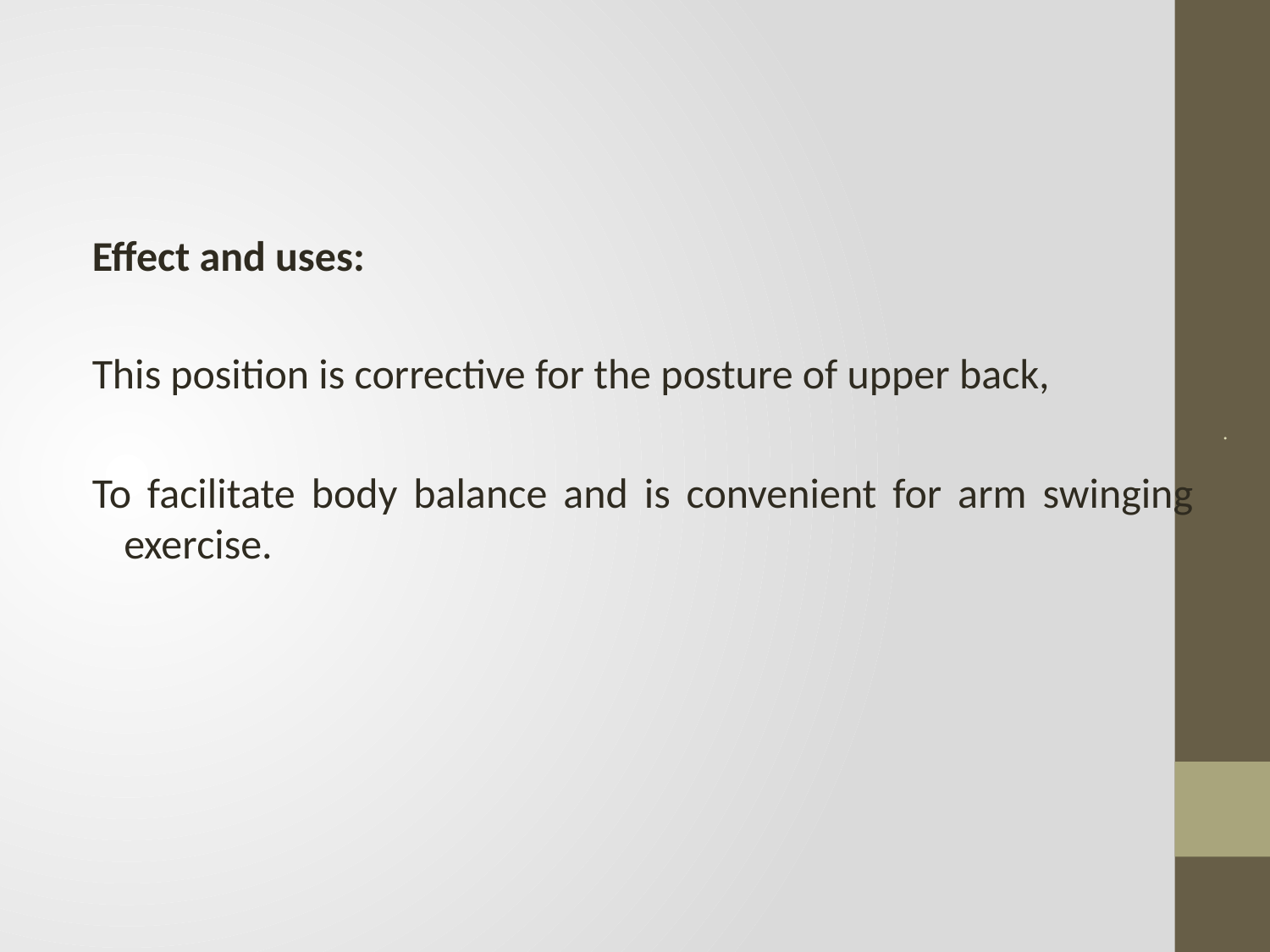

#
Effect and uses:

This position is corrective for the posture of upper back,

To facilitate body balance and is convenient for arm swinging exercise.

.